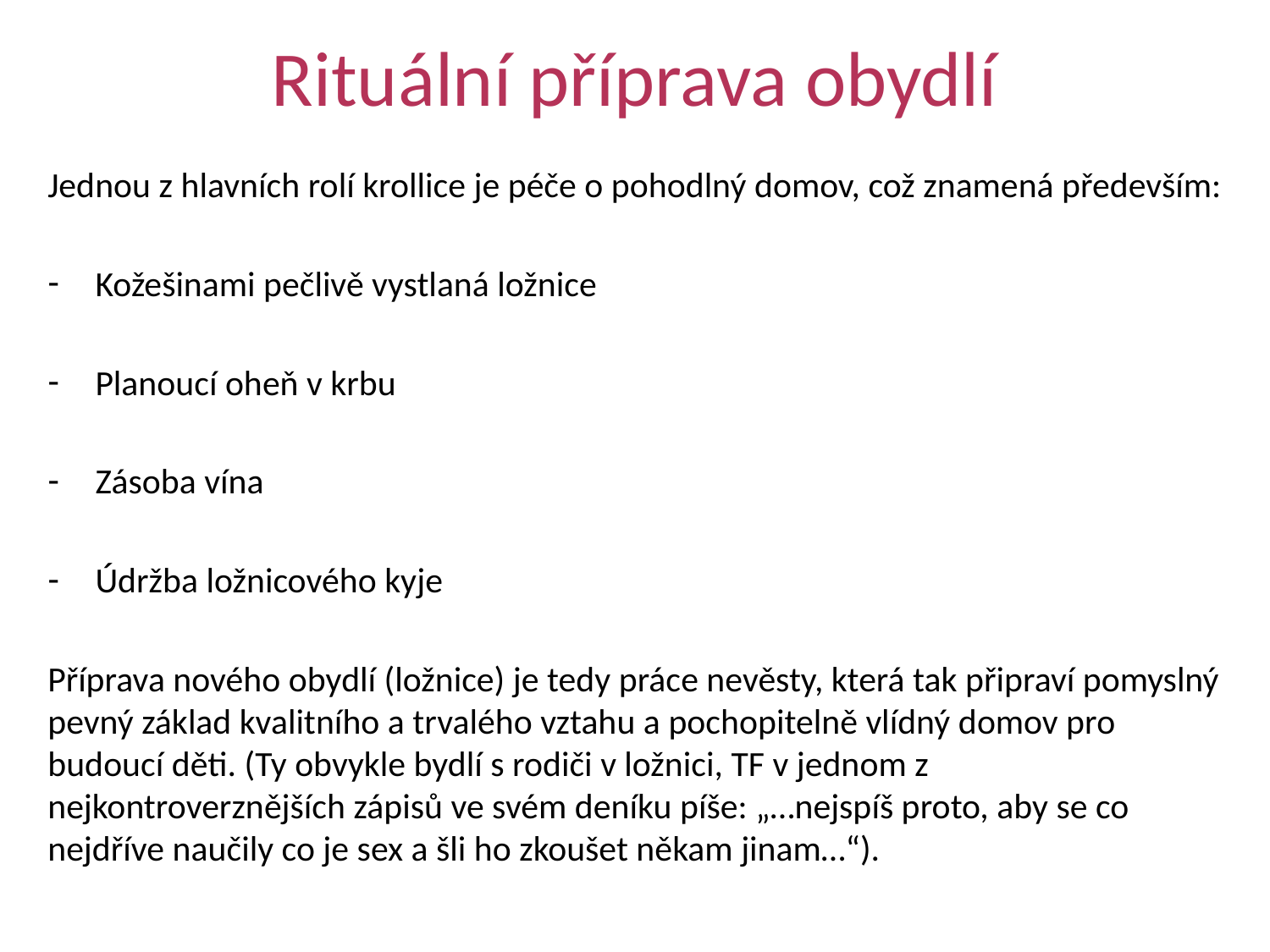

# Rituální příprava obydlí
Jednou z hlavních rolí krollice je péče o pohodlný domov, což znamená především:

Kožešinami pečlivě vystlaná ložnice

Planoucí oheň v krbu

Zásoba vína

Údržba ložnicového kyje

Příprava nového obydlí (ložnice) je tedy práce nevěsty, která tak připraví pomyslný pevný základ kvalitního a trvalého vztahu a pochopitelně vlídný domov pro budoucí děti. (Ty obvykle bydlí s rodiči v ložnici, TF v jednom z nejkontroverznějších zápisů ve svém deníku píše: „…nejspíš proto, aby se co nejdříve naučily co je sex a šli ho zkoušet někam jinam…“).